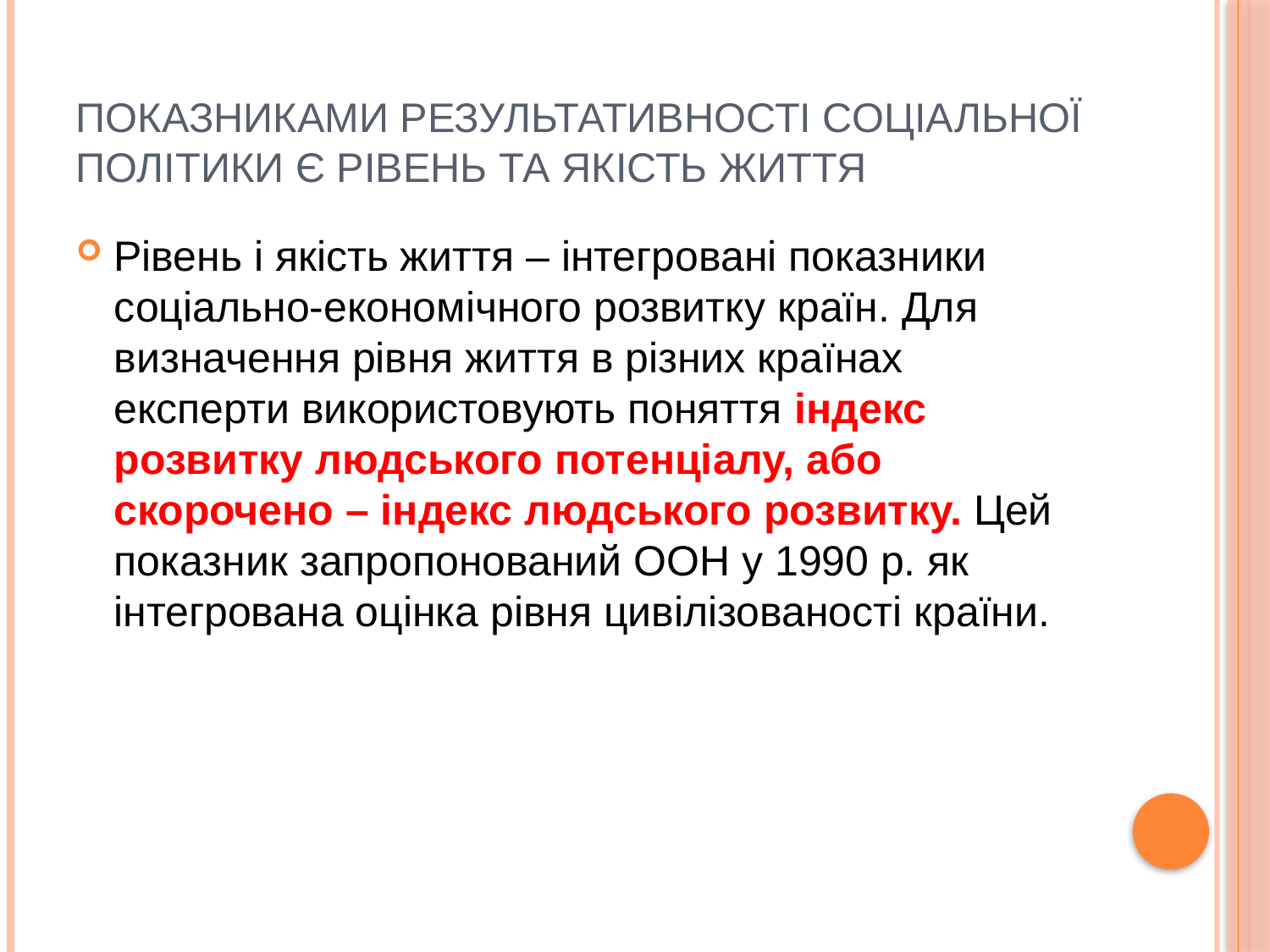

# Показниками результативності соціальної політики є рівень та якість життя
Рівень і якість життя – інтегровані показники соціально-економічного розвитку країн. Для визначення рівня життя в різних країнах експерти використовують поняття індекс розвитку людського потенціалу, або скорочено – індекс людського розвитку. Цей показник запропонований ООН у 1990 р. як інтегрована оцінка рівня цивілізованості країни.